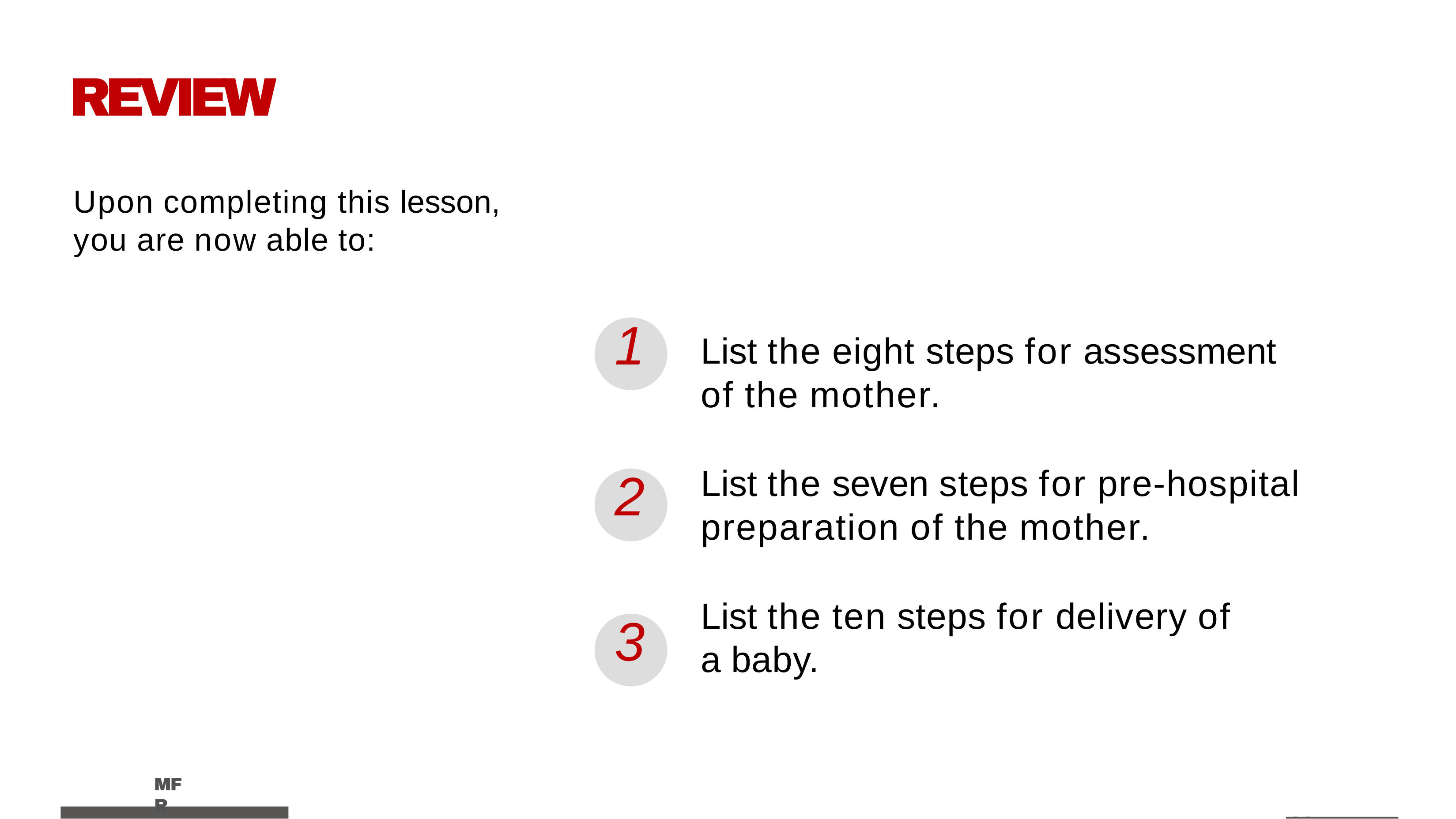

# REVIEW
Upon completing this lesson, you are now able to:
1

List the eight steps for assessment of the mother.

List the seven steps for pre-hospital preparation of the mother.

List the ten steps for delivery of a baby.
2

3

PPT 18 -44

MFR